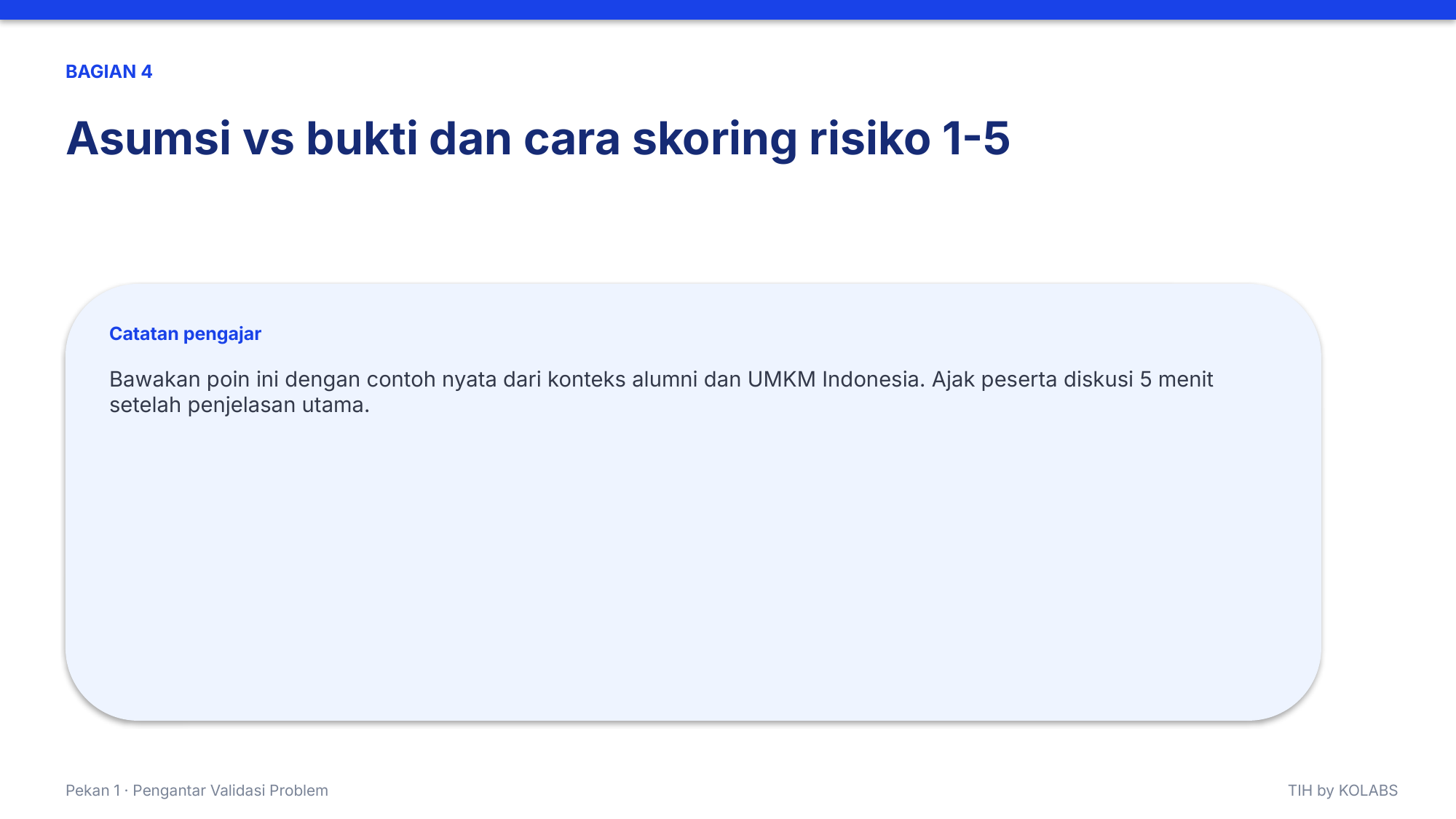

BAGIAN 4
Asumsi vs bukti dan cara skoring risiko 1-5

Catatan pengajar
Bawakan poin ini dengan contoh nyata dari konteks alumni dan UMKM Indonesia. Ajak peserta diskusi 5 menit setelah penjelasan utama.
Pekan 1 · Pengantar Validasi Problem
TIH by KOLABS